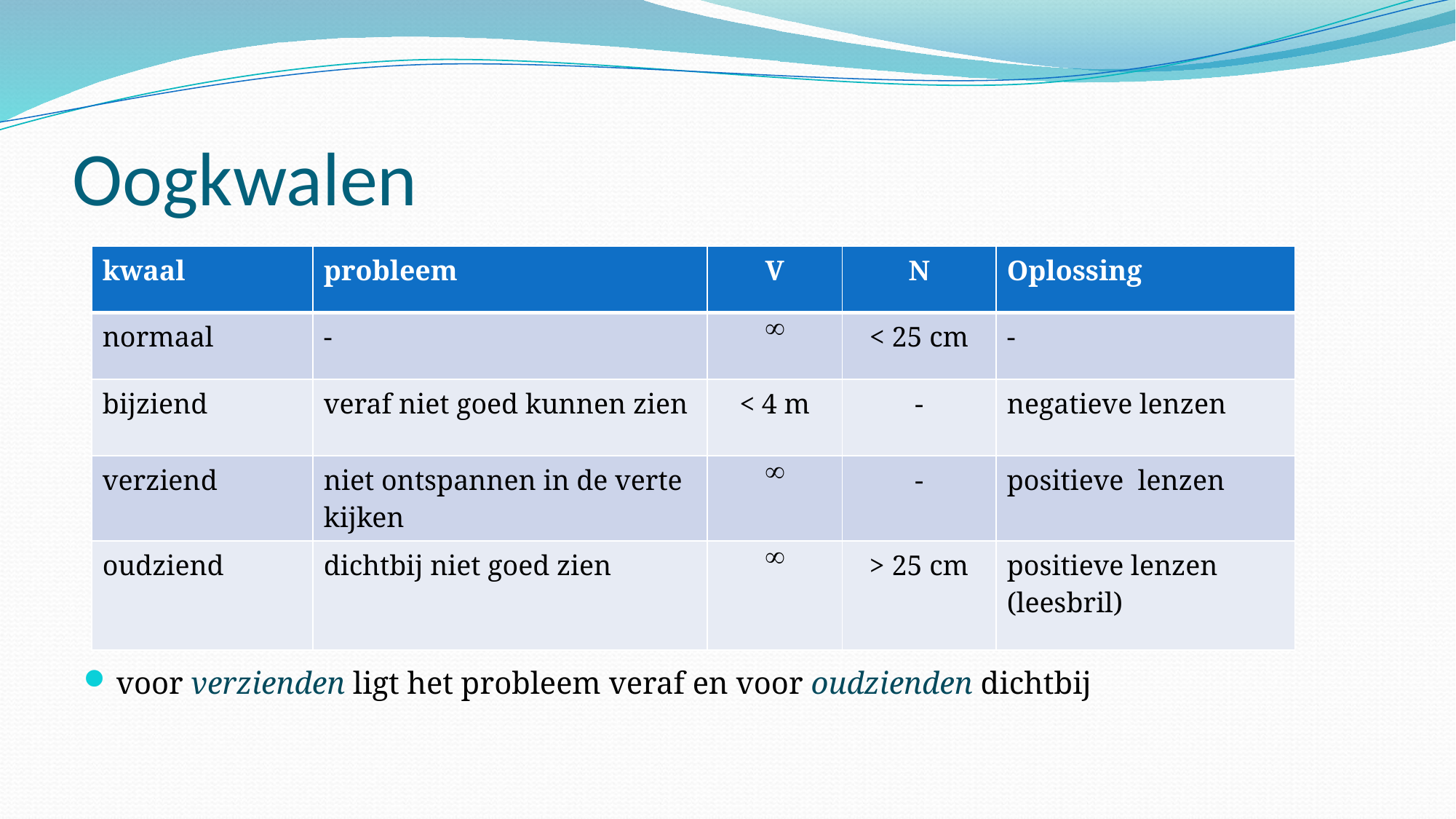

# Oogkwalen

voor verzienden ligt het probleem veraf en voor oudzienden dichtbij
| kwaal | probleem | V | N | Oplossing |
| --- | --- | --- | --- | --- |
| normaal | - | ∞ | < 25 cm | - |
| bijziend | veraf niet goed kunnen zien | < 4 m | - | negatieve lenzen |
| verziend | niet ontspannen in de verte kijken | ∞ | - | positieve lenzen |
| oudziend | dichtbij niet goed zien | ∞ | > 25 cm | positieve lenzen (leesbril) |